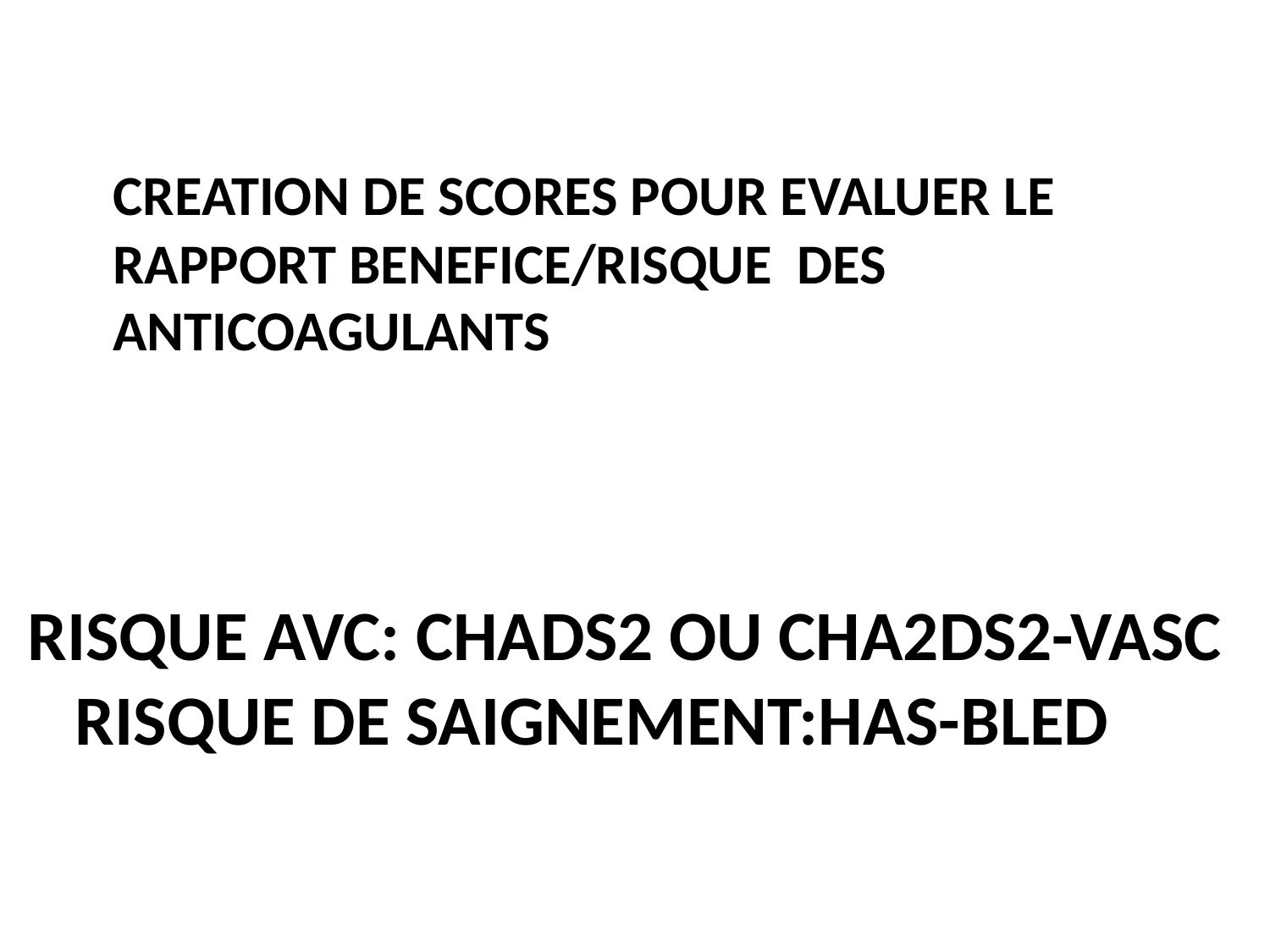

CREATION DE SCORES POUR EVALUER LE RAPPORT BENEFICE/RISQUE  DES ANTICOAGULANTS
# RISQUE AVC: chads2 OU CHA2DS2-VASc     RISQUE DE SAIGNEMENT:HAS-BLED